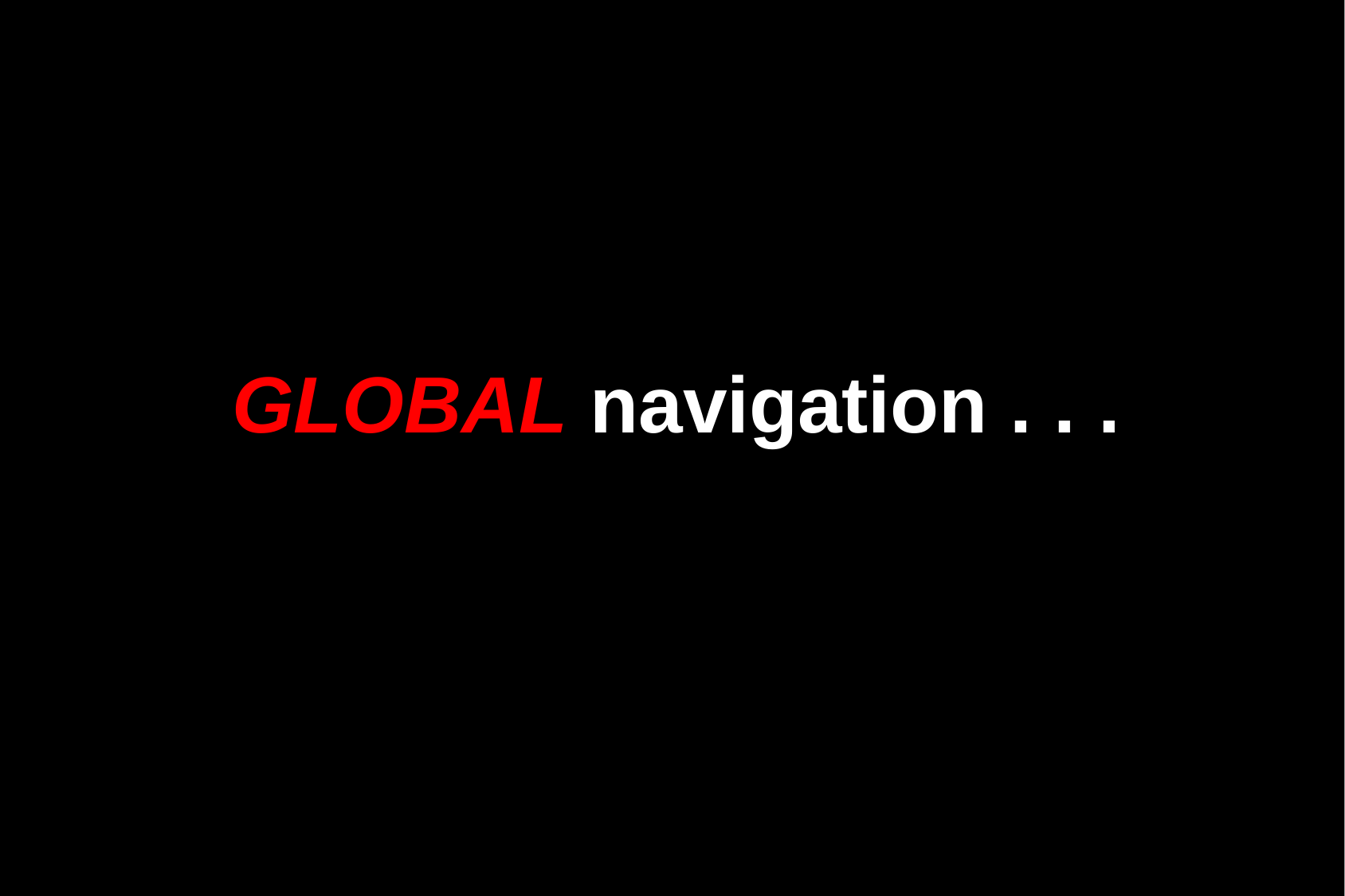

GLOBAL navigation . . .

COURSE navigation . . .